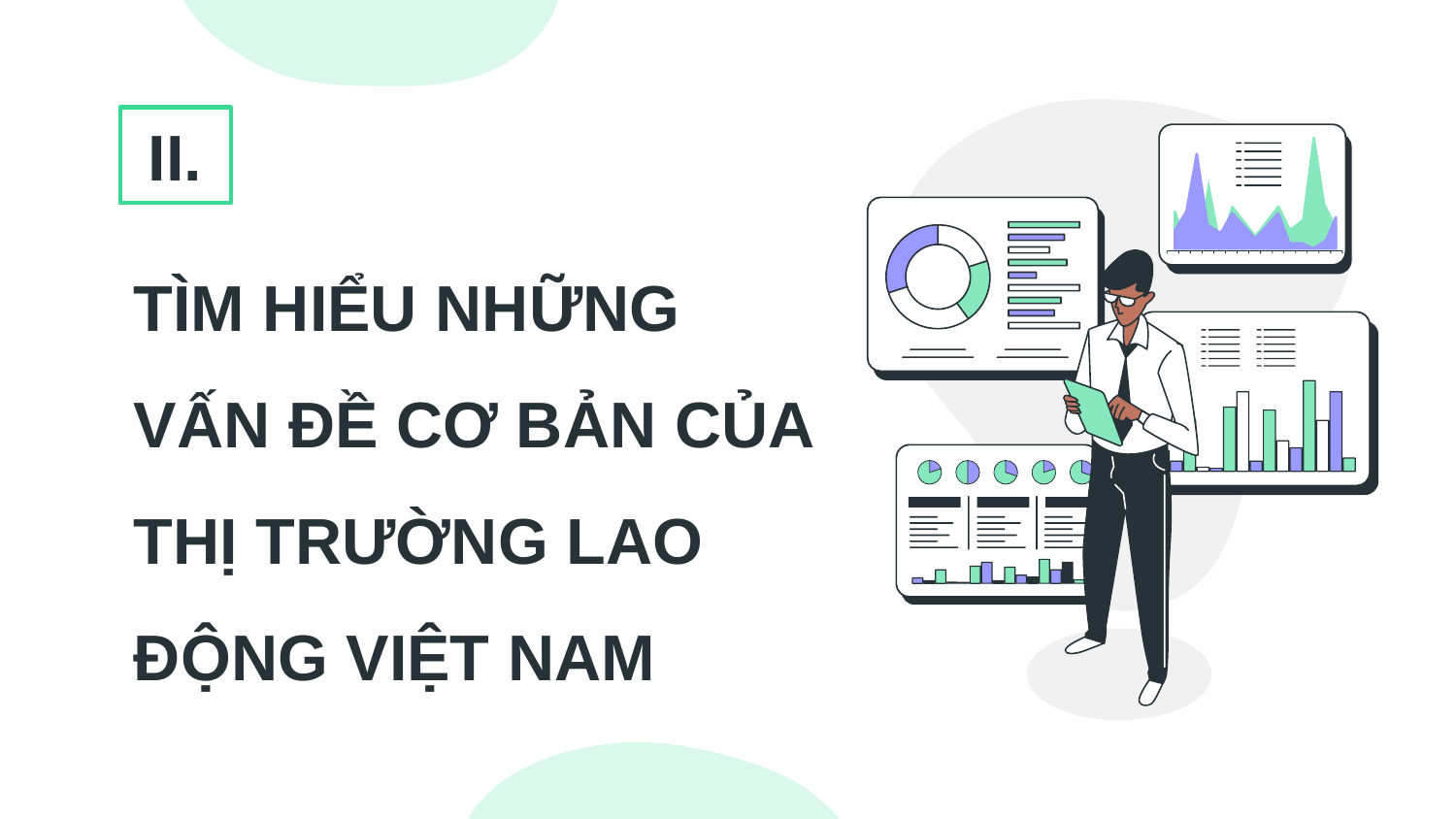

II.
# TÌM HIỂU NHỮNG VẤN ĐỀ CƠ BẢN CỦA THỊ TRƯỜNG LAO ĐỘNG VIỆT NAM